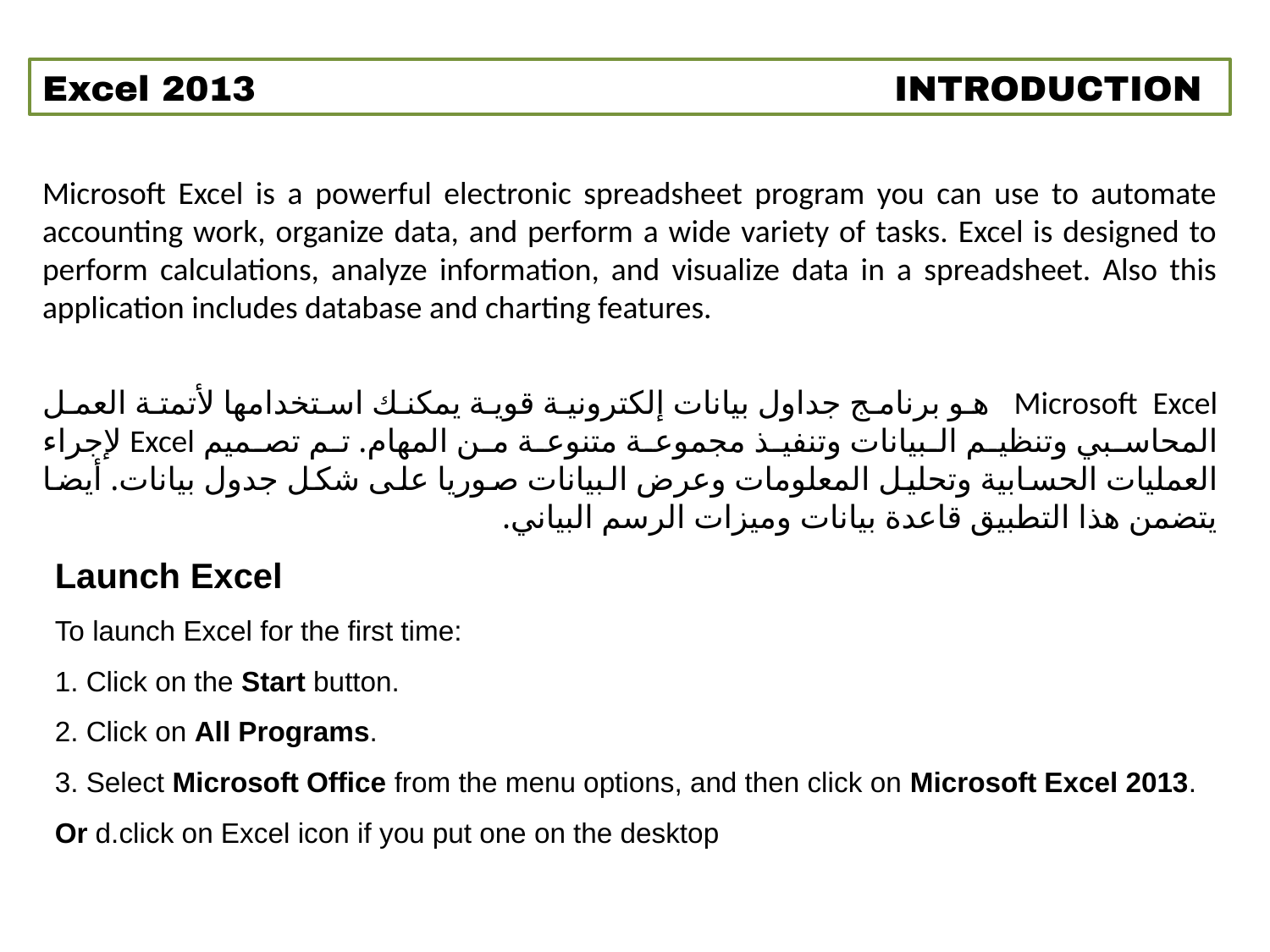

Excel 2013                                                      INTRODUCTION
Microsoft Excel is a powerful electronic spreadsheet program you can use to automate accounting work, organize data, and perform a wide variety of tasks. Excel is designed to perform calculations, analyze information, and visualize data in a spreadsheet. Also this application includes database and charting features.
Microsoft Excel  هو برنامج جداول بيانات إلكترونية قوية يمكنك استخدامها لأتمتة العمل المحاسبي وتنظيم البيانات وتنفيذ مجموعة متنوعة من المهام. تم تصميم Excel لإجراء العمليات الحسابية وتحليل المعلومات وعرض البيانات صوريا على شكل جدول بيانات. أيضا يتضمن هذا التطبيق قاعدة بيانات وميزات الرسم البياني.
Launch Excel
To launch Excel for the first time:
1. Click on the Start button.
2. Click on All Programs.
3. Select Microsoft Office from the menu options, and then click on Microsoft Excel 2013.
Or d.click on Excel icon if you put one on the desktop